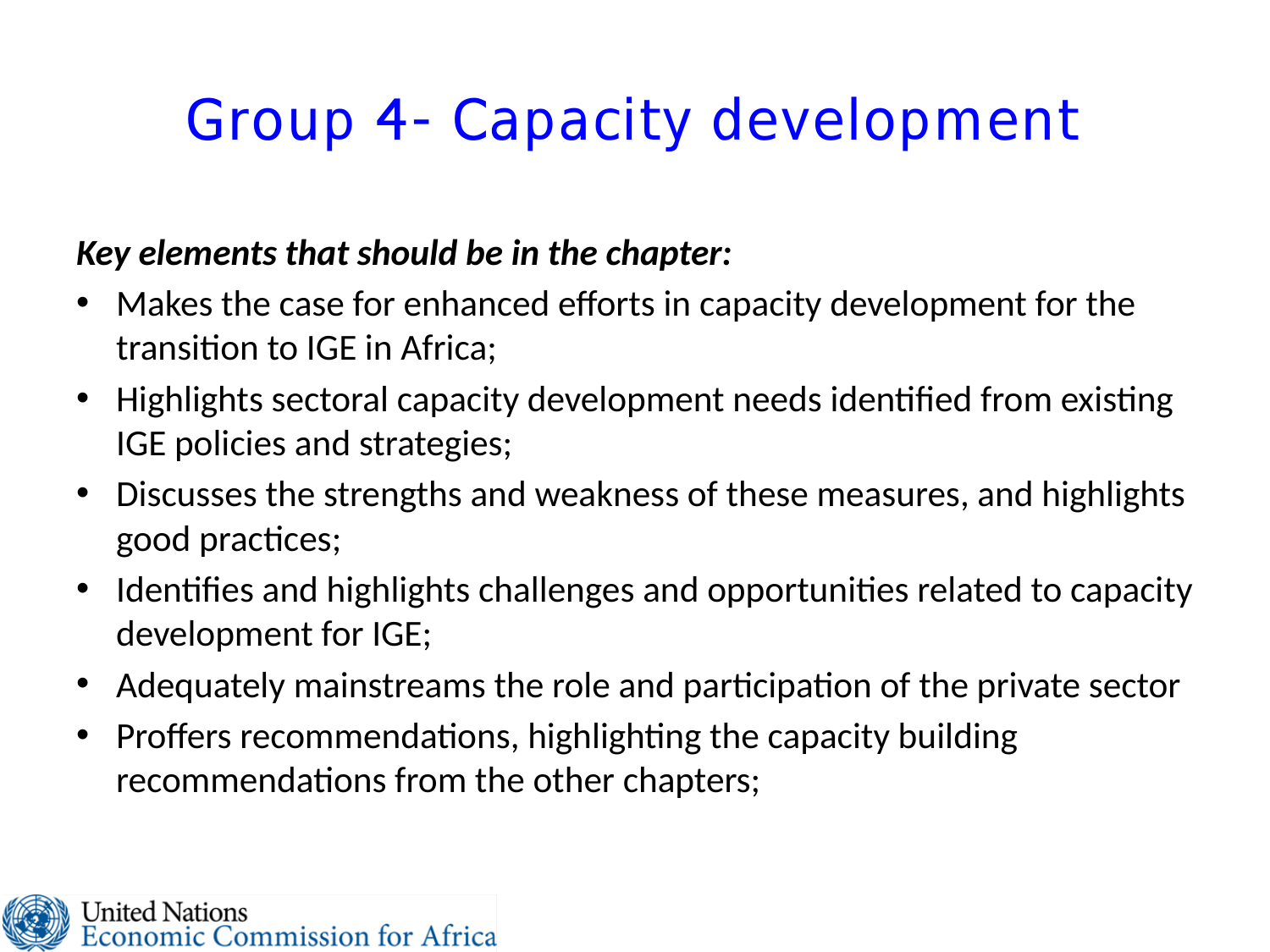

# Group 4- Capacity development
Key elements that should be in the chapter:
Makes the case for enhanced efforts in capacity development for the transition to IGE in Africa;
Highlights sectoral capacity development needs identified from existing IGE policies and strategies;
Discusses the strengths and weakness of these measures, and highlights good practices;
Identifies and highlights challenges and opportunities related to capacity development for IGE;
Adequately mainstreams the role and participation of the private sector
Proffers recommendations, highlighting the capacity building recommendations from the other chapters;